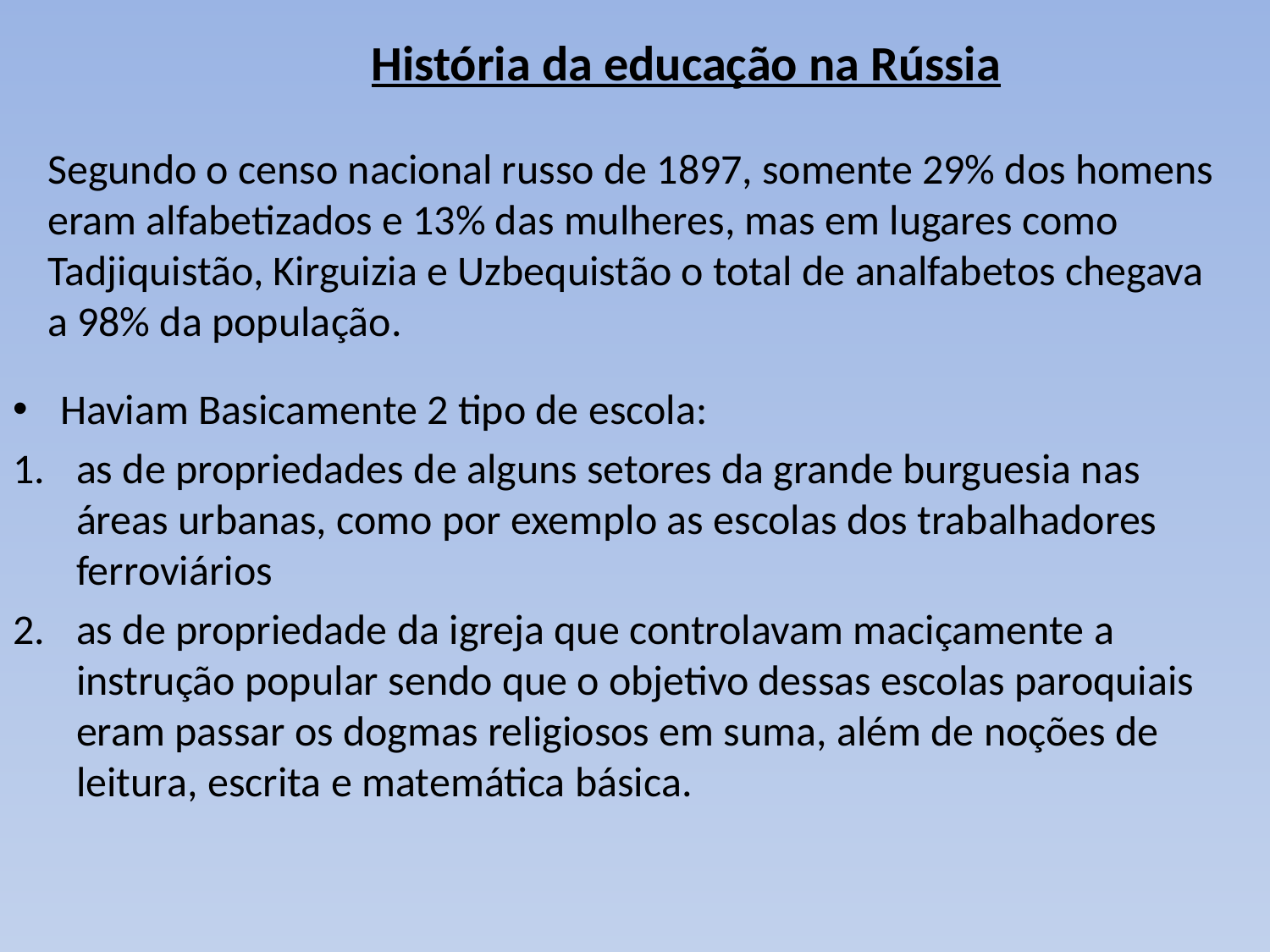

# História da educação na Rússia Segundo o censo nacional russo de 1897, somente 29% dos homens eram alfabetizados e 13% das mulheres, mas em lugares como Tadjiquistão, Kirguizia e Uzbequistão o total de analfabetos chegava a 98% da população.
Haviam Basicamente 2 tipo de escola:
as de propriedades de alguns setores da grande burguesia nas áreas urbanas, como por exemplo as escolas dos trabalhadores ferroviários
as de propriedade da igreja que controlavam maciçamente a instrução popular sendo que o objetivo dessas escolas paroquiais eram passar os dogmas religiosos em suma, além de noções de leitura, escrita e matemática básica.